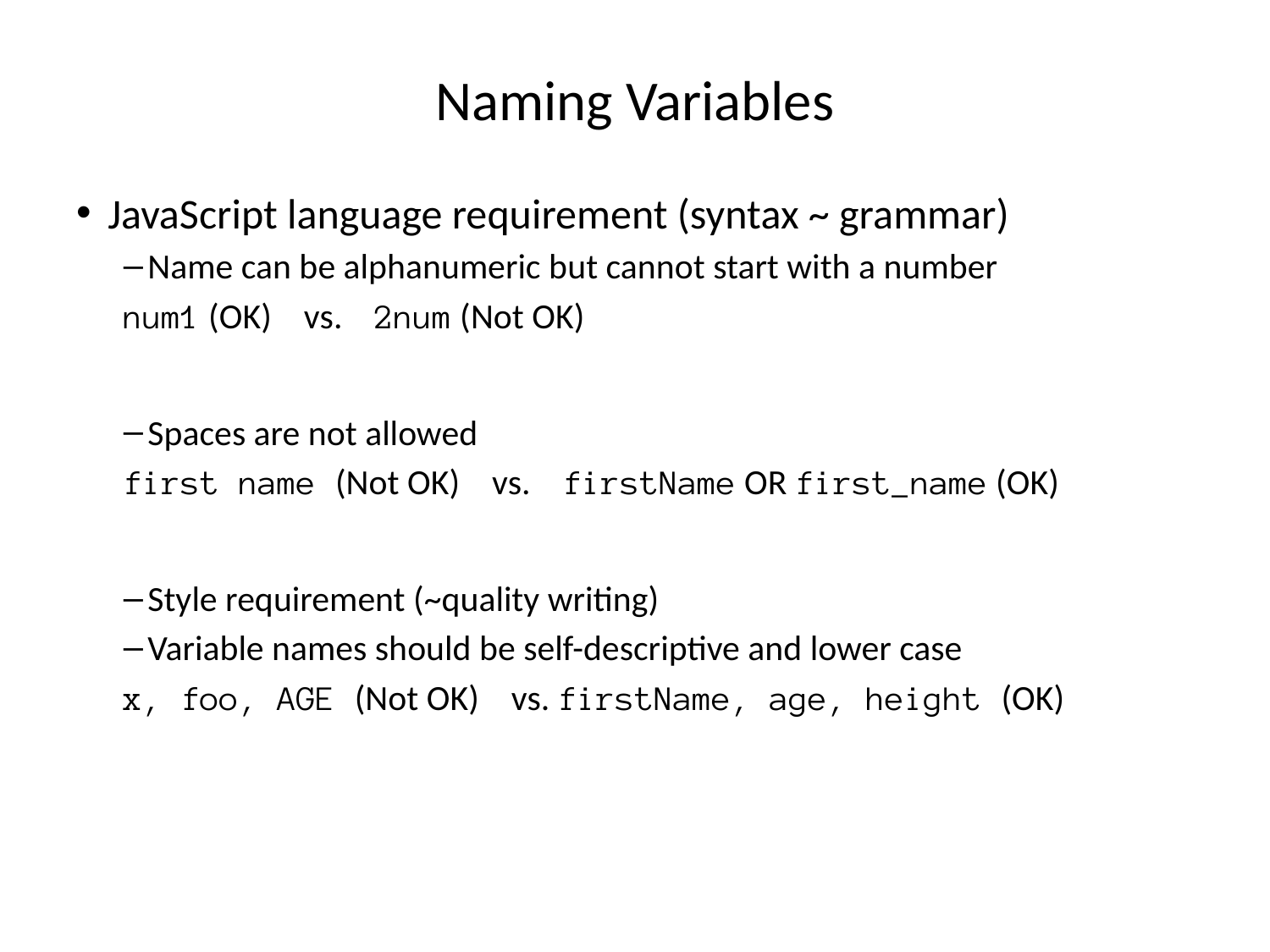

# Naming Variables
JavaScript language requirement (syntax ~ grammar)
Name can be alphanumeric but cannot start with a number
num1 (OK)    vs.    2num (Not OK)

Spaces are not allowed
first name (Not OK)    vs.    firstName OR first_name (OK)

Style requirement (~quality writing)
Variable names should be self-descriptive and lower case
x, foo, AGE (Not OK)    vs. firstName, age, height (OK)